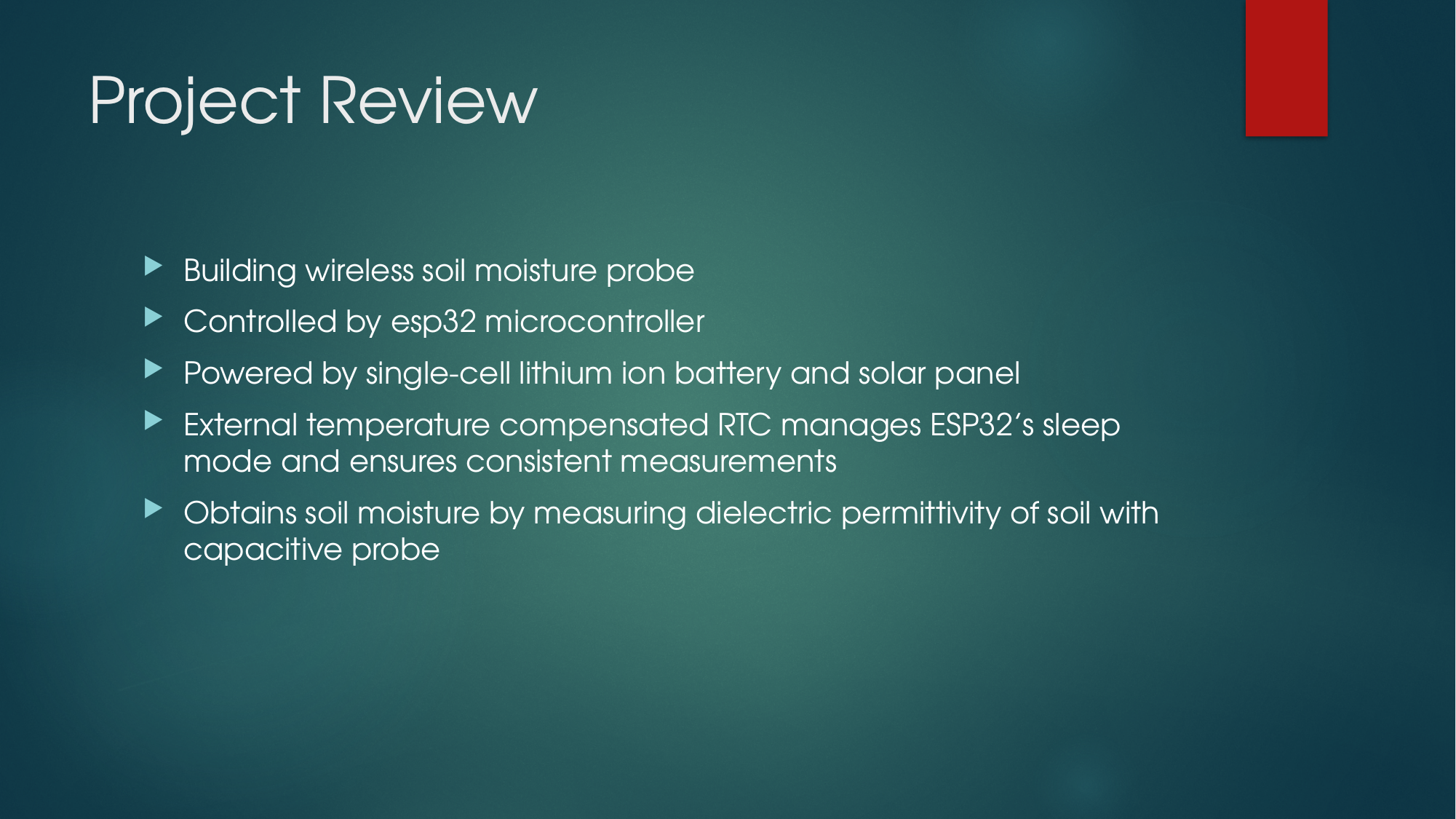

# Project Review
Building wireless soil moisture probe
Controlled by esp32 microcontroller
Powered by single-cell lithium ion battery and solar panel
External temperature compensated RTC manages ESP32’s sleep mode and ensures consistent measurements
Obtains soil moisture by measuring dielectric permittivity of soil with capacitive probe